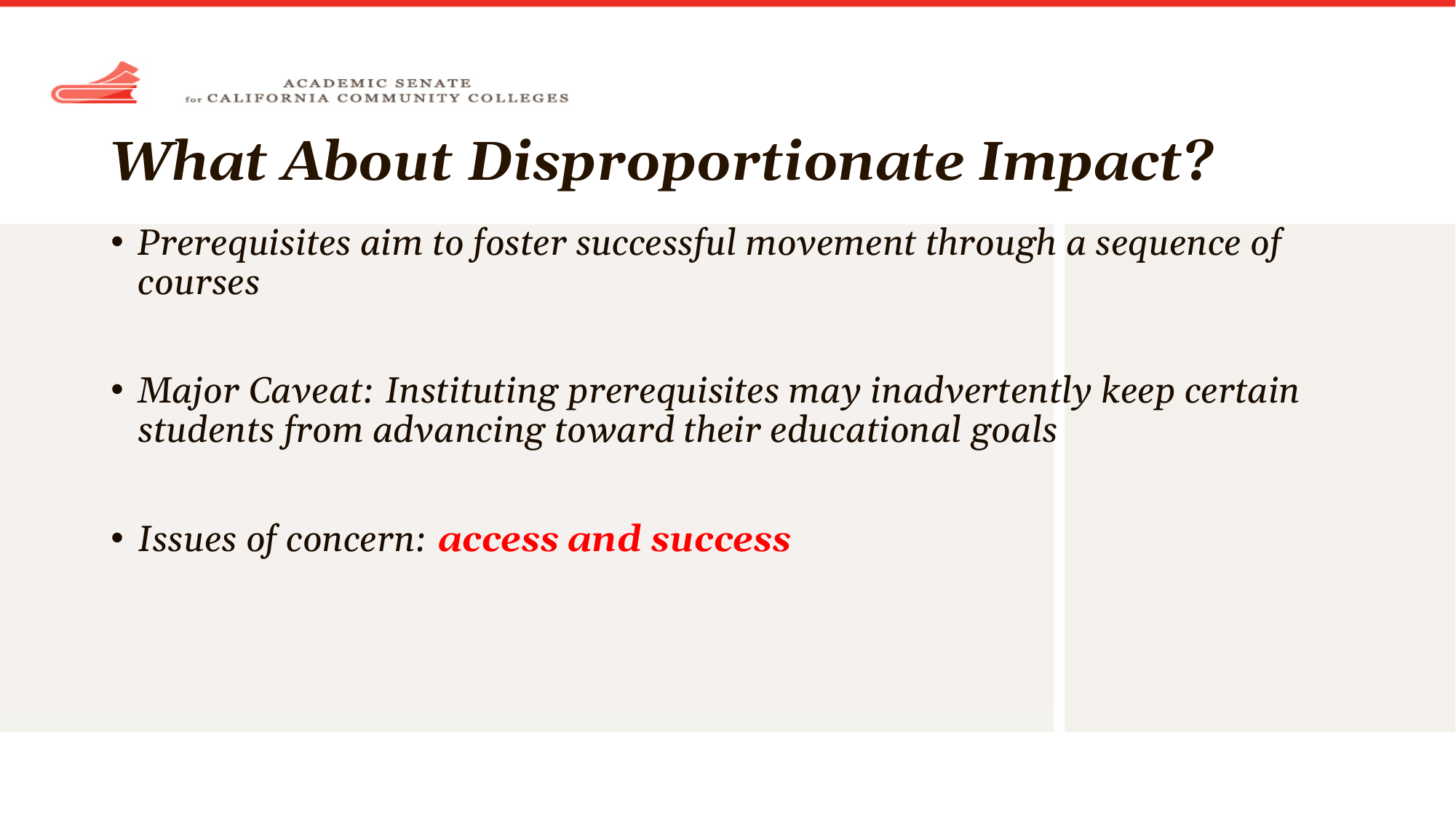

# What About Disproportionate Impact?
Prerequisites aim to foster successful movement through a sequence of courses

Major Caveat: Instituting prerequisites may inadvertently keep certain students from advancing toward their educational goals

Issues of concern: access and success